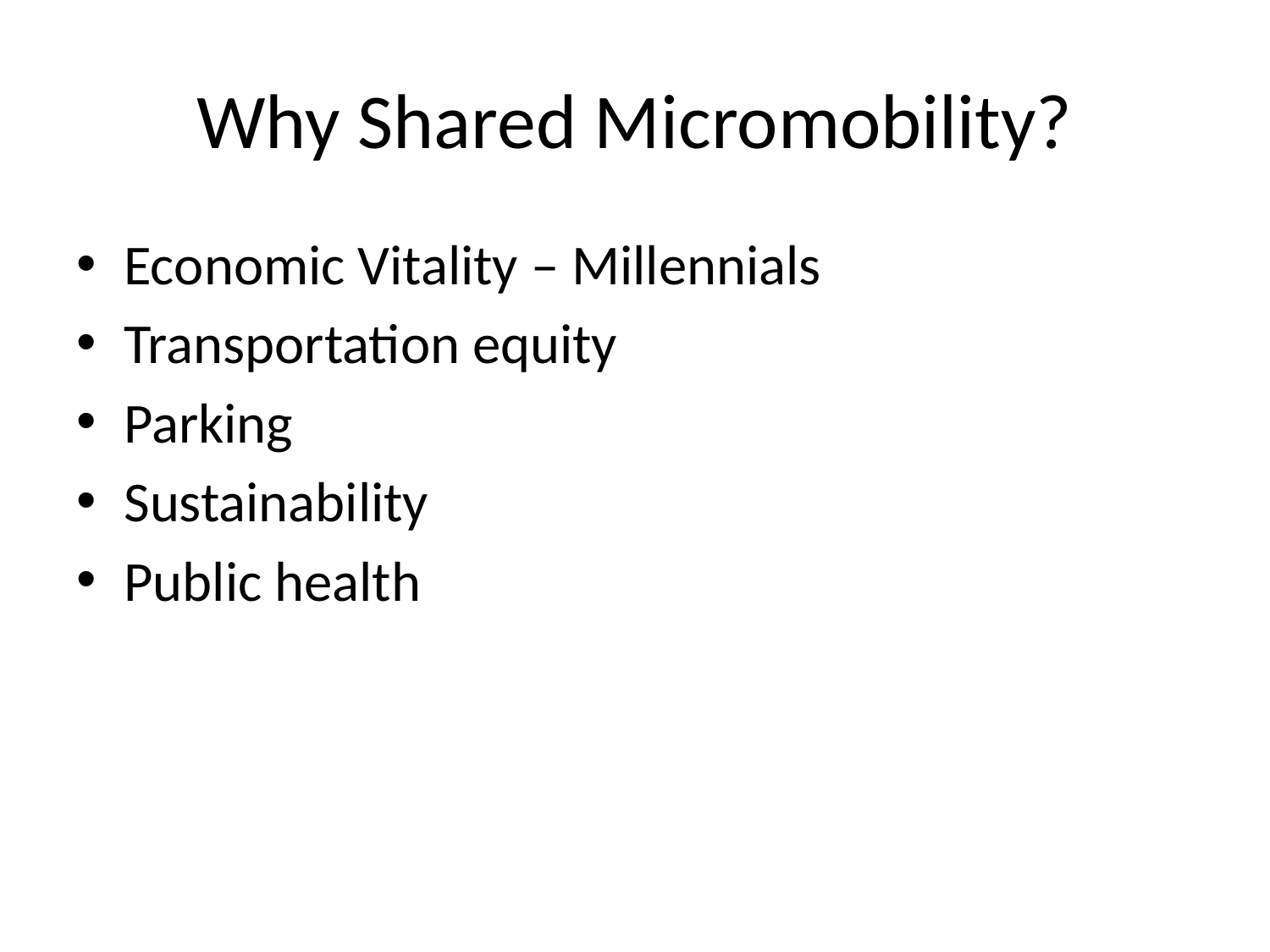

# Why Shared Micromobility?
Economic Vitality – Millennials
Transportation equity
Parking
Sustainability
Public health